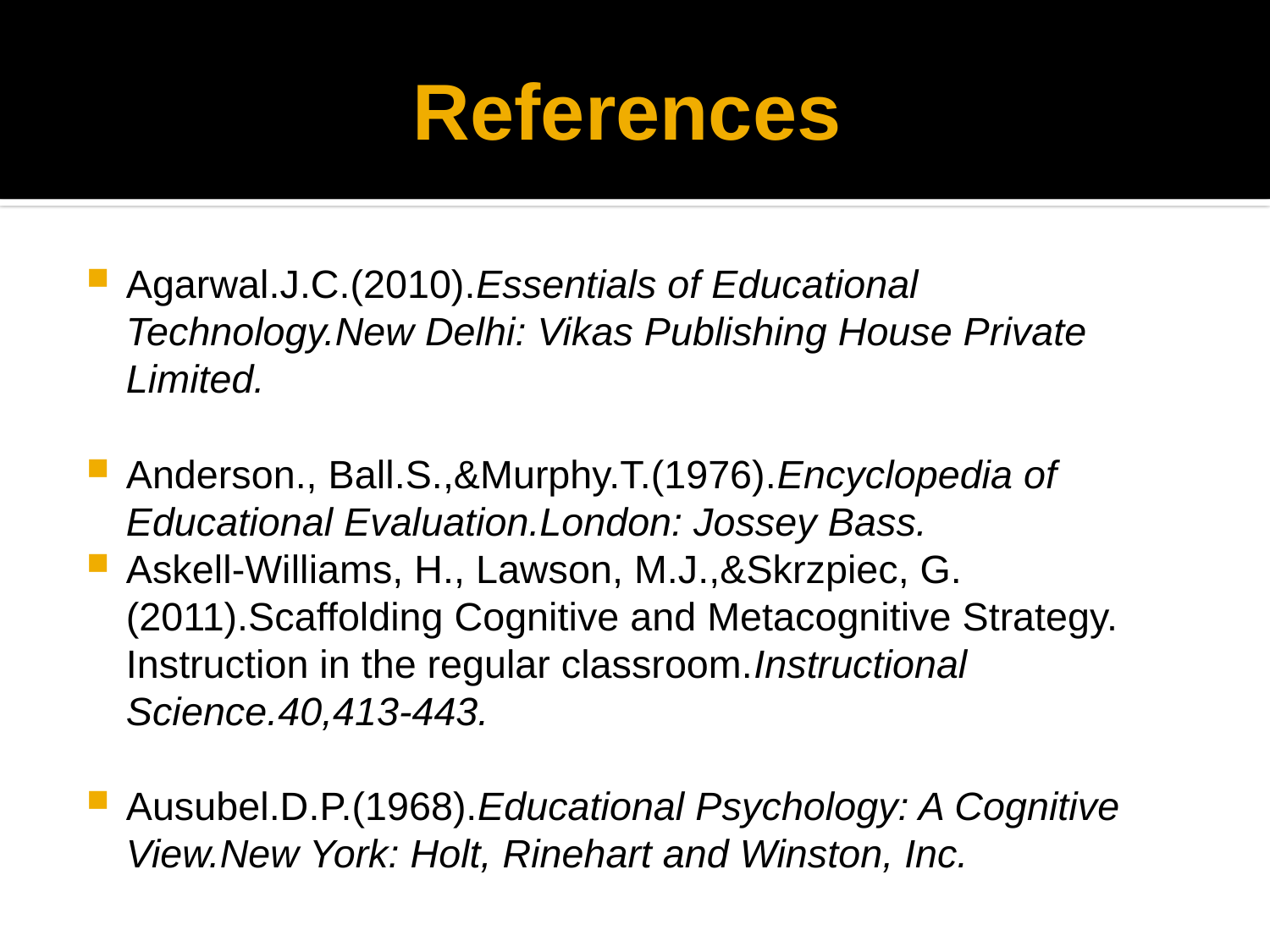

# References
Agarwal.J.C.(2010).Essentials of Educational Technology.New Delhi: Vikas Publishing House Private Limited.

Anderson., Ball.S.,&Murphy.T.(1976).Encyclopedia of Educational Evaluation.London: Jossey Bass.
Askell-Williams, H., Lawson, M.J.,&Skrzpiec, G.(2011).Scaffolding Cognitive and Metacognitive Strategy. Instruction in the regular classroom.Instructional Science.40,413-443.

Ausubel.D.P.(1968).Educational Psychology: A Cognitive View.New York: Holt, Rinehart and Winston, Inc.